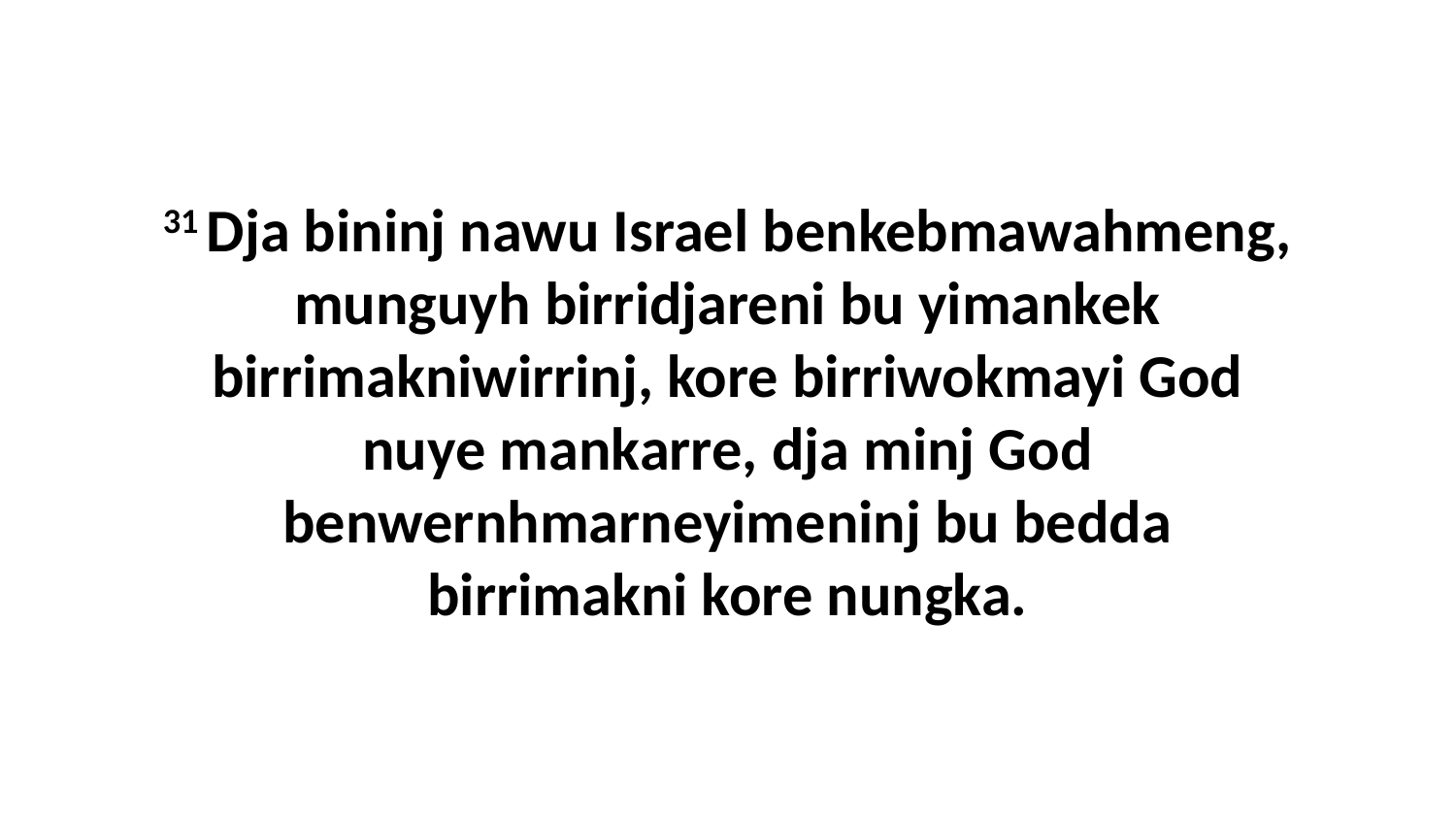

31 Dja bininj nawu Israel benkebmawahmeng, munguyh birridjareni bu yimankek birrimakniwirrinj, kore birriwokmayi God nuye mankarre, dja minj God benwernhmarneyimeninj bu bedda birrimakni kore nungka.